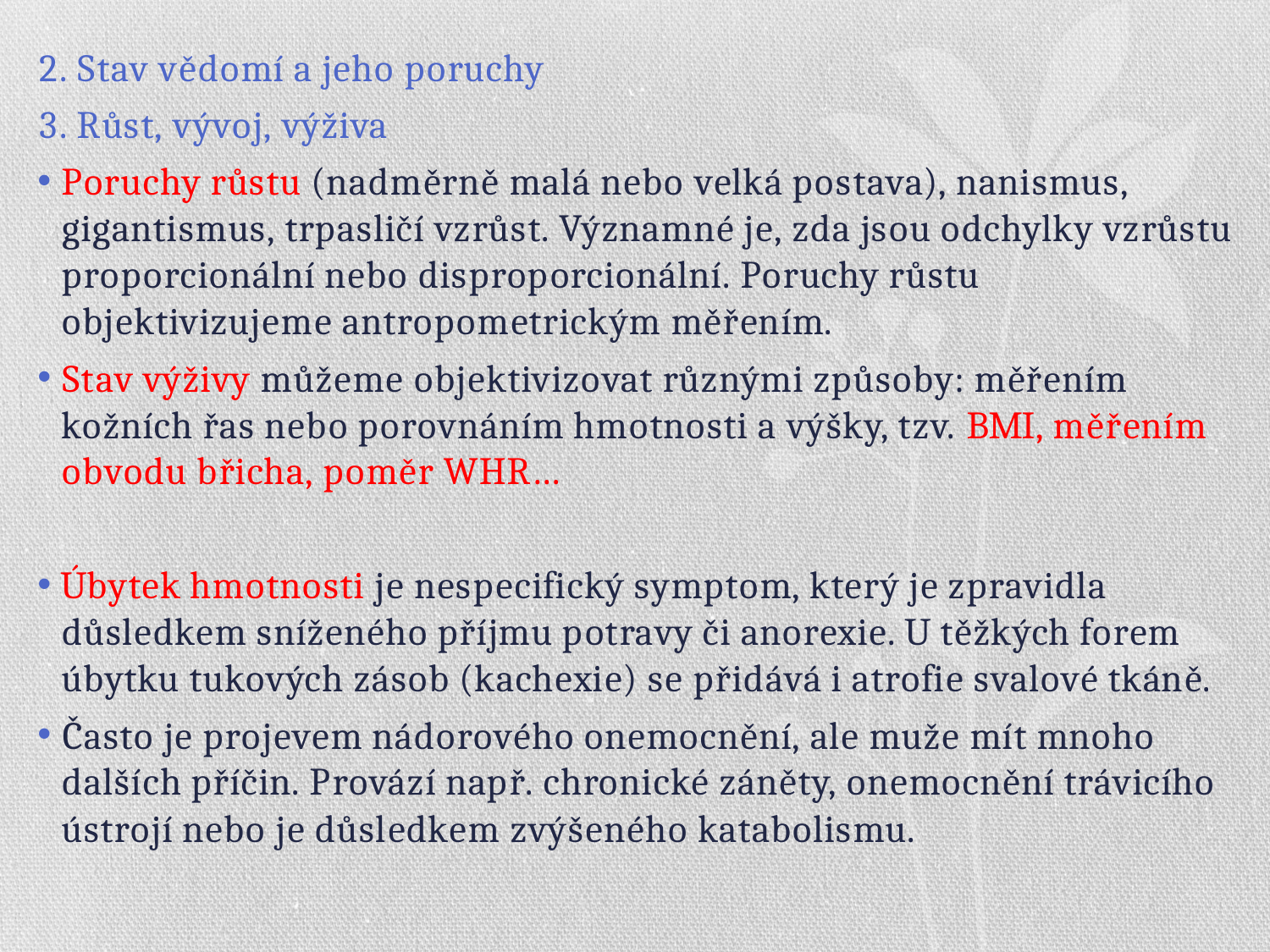

2. Stav vědomí a jeho poruchy
3. Růst, vývoj, výživa
Poruchy růstu (nadměrně malá nebo velká postava), nanismus, gigantismus, trpasličí vzrůst. Významné je, zda jsou odchylky vzrůstu proporcionální nebo disproporcionální. Poruchy růstu objektivizujeme antropometrickým měřením.
Stav výživy můžeme objektivizovat různými způsoby: měřením kožních řas nebo porovnáním hmotnosti a výšky, tzv. BMI, měřením obvodu břicha, poměr WHR…

Úbytek hmotnosti je nespecifický symptom, který je zpravidla důsledkem sníženého příjmu potravy či anorexie. U těžkých forem úbytku tukových zásob (kachexie) se přidává i atrofie svalové tkáně.
Často je projevem nádorového onemocnění, ale muže mít mnoho dalších příčin. Provází např. chronické záněty, onemocnění trávicího ústrojí nebo je důsledkem zvýšeného katabolismu.